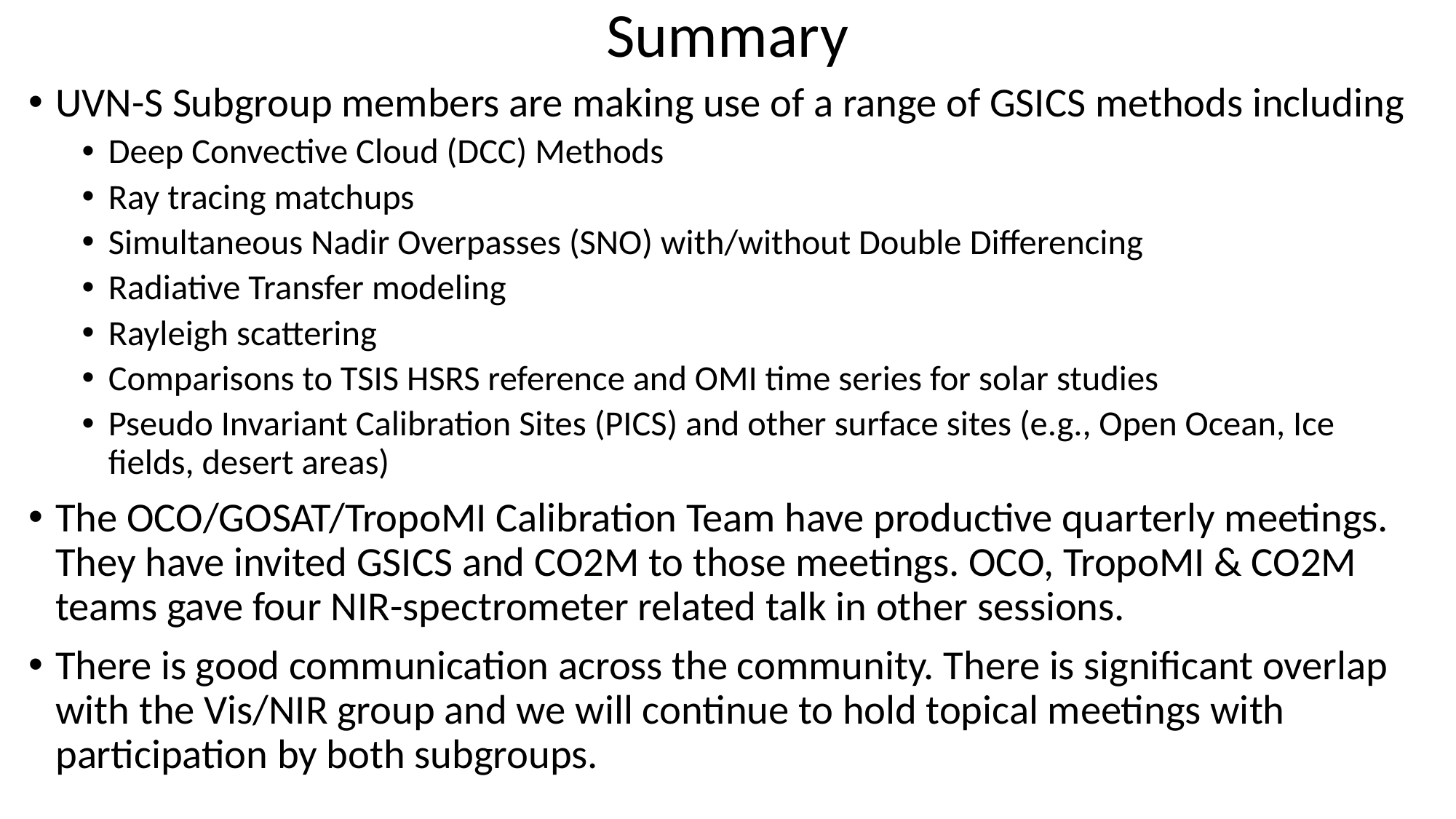

# Summary
UVN-S Subgroup members are making use of a range of GSICS methods including
Deep Convective Cloud (DCC) Methods
Ray tracing matchups
Simultaneous Nadir Overpasses (SNO) with/without Double Differencing
Radiative Transfer modeling
Rayleigh scattering
Comparisons to TSIS HSRS reference and OMI time series for solar studies
Pseudo Invariant Calibration Sites (PICS) and other surface sites (e.g., Open Ocean, Ice fields, desert areas)
The OCO/GOSAT/TropoMI Calibration Team have productive quarterly meetings. They have invited GSICS and CO2M to those meetings. OCO, TropoMI & CO2M teams gave four NIR-spectrometer related talk in other sessions.
There is good communication across the community. There is significant overlap with the Vis/NIR group and we will continue to hold topical meetings with participation by both subgroups.